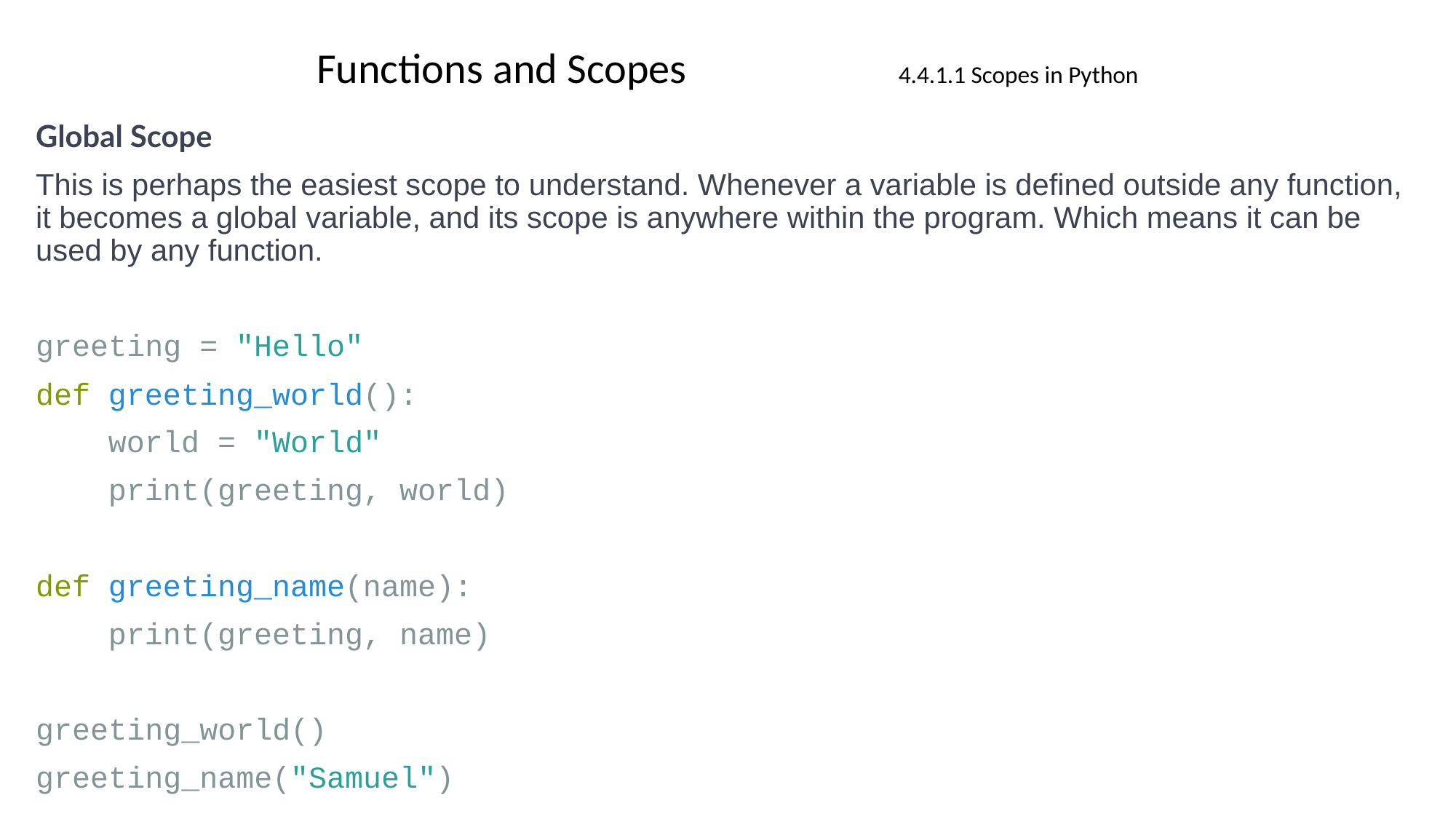

# Functions and Scopes                      4.4.1.1 Scopes in Python
Global Scope
This is perhaps the easiest scope to understand. Whenever a variable is defined outside any function, it becomes a global variable, and its scope is anywhere within the program. Which means it can be used by any function.

greeting = "Hello"
def greeting_world():
    world = "World"
    print(greeting, world)

def greeting_name(name):
    print(greeting, name)

greeting_world()
greeting_name("Samuel")